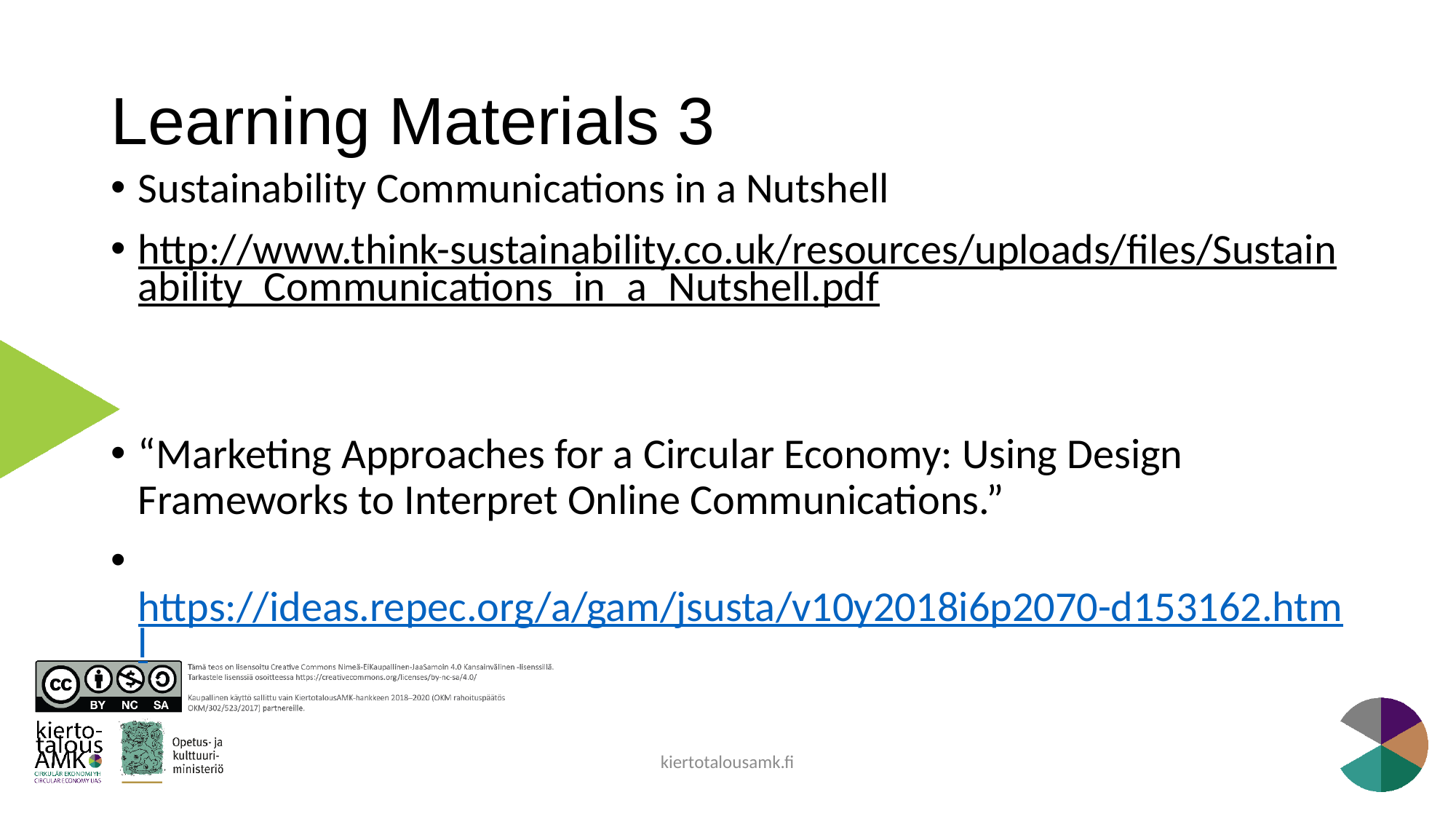

# Learning Materials 3
Sustainability Communications in a Nutshell​
http://www.think-sustainability.co.uk/resources/uploads/files/Sustainability_Communications_in_a_Nutshell.pdf​

“Marketing Approaches for a Circular Economy: Using Design Frameworks to Interpret Online Communications.” ​
 https://ideas.repec.org/a/gam/jsusta/v10y2018i6p2070-d153162.html

kiertotalousamk.fi